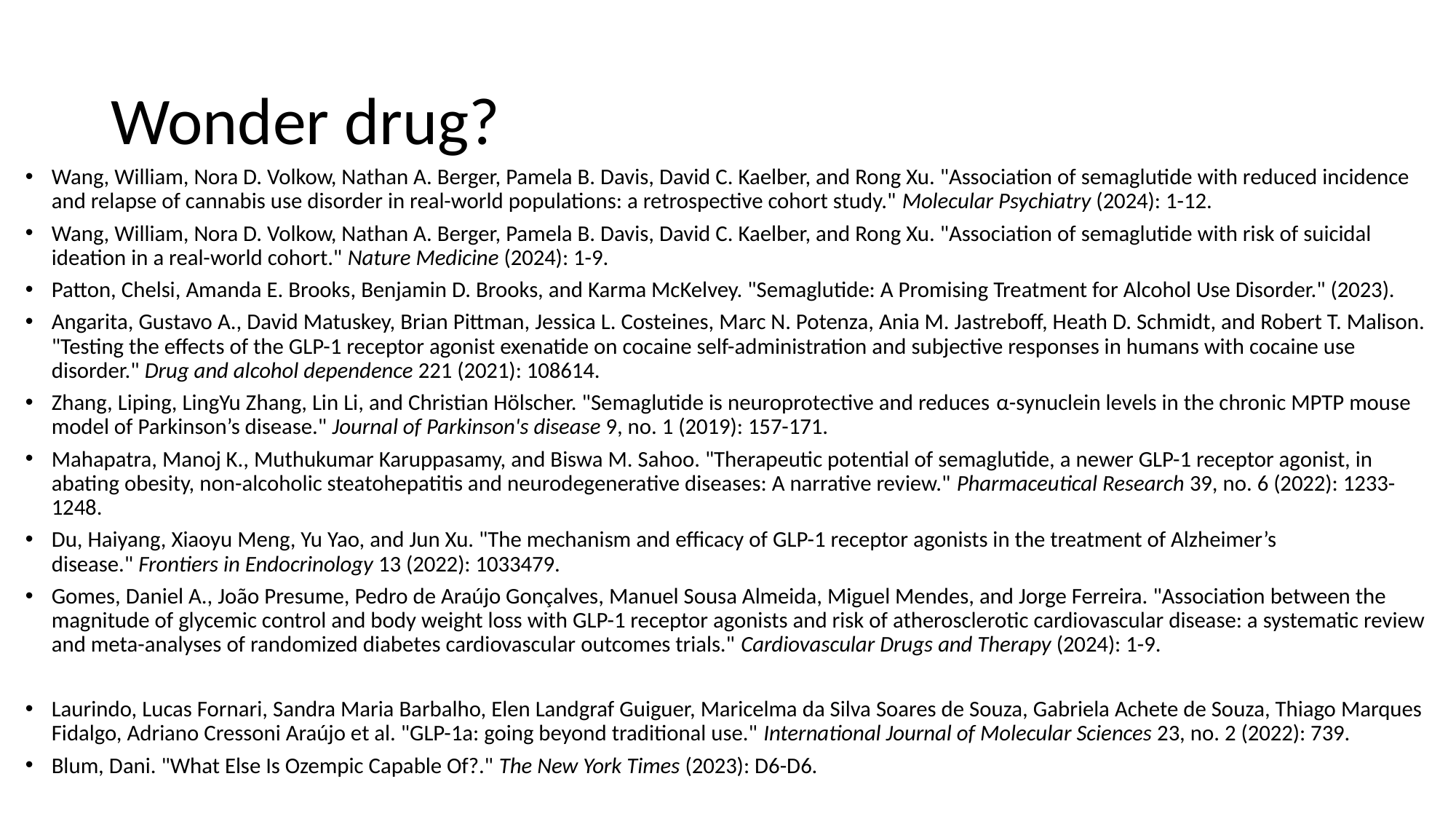

# Wonder drug?
Wang, William, Nora D. Volkow, Nathan A. Berger, Pamela B. Davis, David C. Kaelber, and Rong Xu. "Association of semaglutide with reduced incidence and relapse of cannabis use disorder in real-world populations: a retrospective cohort study." Molecular Psychiatry (2024): 1-12.
Wang, William, Nora D. Volkow, Nathan A. Berger, Pamela B. Davis, David C. Kaelber, and Rong Xu. "Association of semaglutide with risk of suicidal ideation in a real-world cohort." Nature Medicine (2024): 1-9.
Patton, Chelsi, Amanda E. Brooks, Benjamin D. Brooks, and Karma McKelvey. "Semaglutide: A Promising Treatment for Alcohol Use Disorder." (2023).
Angarita, Gustavo A., David Matuskey, Brian Pittman, Jessica L. Costeines, Marc N. Potenza, Ania M. Jastreboff, Heath D. Schmidt, and Robert T. Malison. "Testing the effects of the GLP-1 receptor agonist exenatide on cocaine self-administration and subjective responses in humans with cocaine use disorder." Drug and alcohol dependence 221 (2021): 108614.
Zhang, Liping, LingYu Zhang, Lin Li, and Christian Hölscher. "Semaglutide is neuroprotective and reduces α-synuclein levels in the chronic MPTP mouse model of Parkinson’s disease." Journal of Parkinson's disease 9, no. 1 (2019): 157-171.
Mahapatra, Manoj K., Muthukumar Karuppasamy, and Biswa M. Sahoo. "Therapeutic potential of semaglutide, a newer GLP-1 receptor agonist, in abating obesity, non-alcoholic steatohepatitis and neurodegenerative diseases: A narrative review." Pharmaceutical Research 39, no. 6 (2022): 1233-1248.
Du, Haiyang, Xiaoyu Meng, Yu Yao, and Jun Xu. "The mechanism and efficacy of GLP-1 receptor agonists in the treatment of Alzheimer’s disease." Frontiers in Endocrinology 13 (2022): 1033479.
Gomes, Daniel A., João Presume, Pedro de Araújo Gonçalves, Manuel Sousa Almeida, Miguel Mendes, and Jorge Ferreira. "Association between the magnitude of glycemic control and body weight loss with GLP-1 receptor agonists and risk of atherosclerotic cardiovascular disease: a systematic review and meta-analyses of randomized diabetes cardiovascular outcomes trials." Cardiovascular Drugs and Therapy (2024): 1-9.

Laurindo, Lucas Fornari, Sandra Maria Barbalho, Elen Landgraf Guiguer, Maricelma da Silva Soares de Souza, Gabriela Achete de Souza, Thiago Marques Fidalgo, Adriano Cressoni Araújo et al. "GLP-1a: going beyond traditional use." International Journal of Molecular Sciences 23, no. 2 (2022): 739.
Blum, Dani. "What Else Is Ozempic Capable Of?." The New York Times (2023): D6-D6.